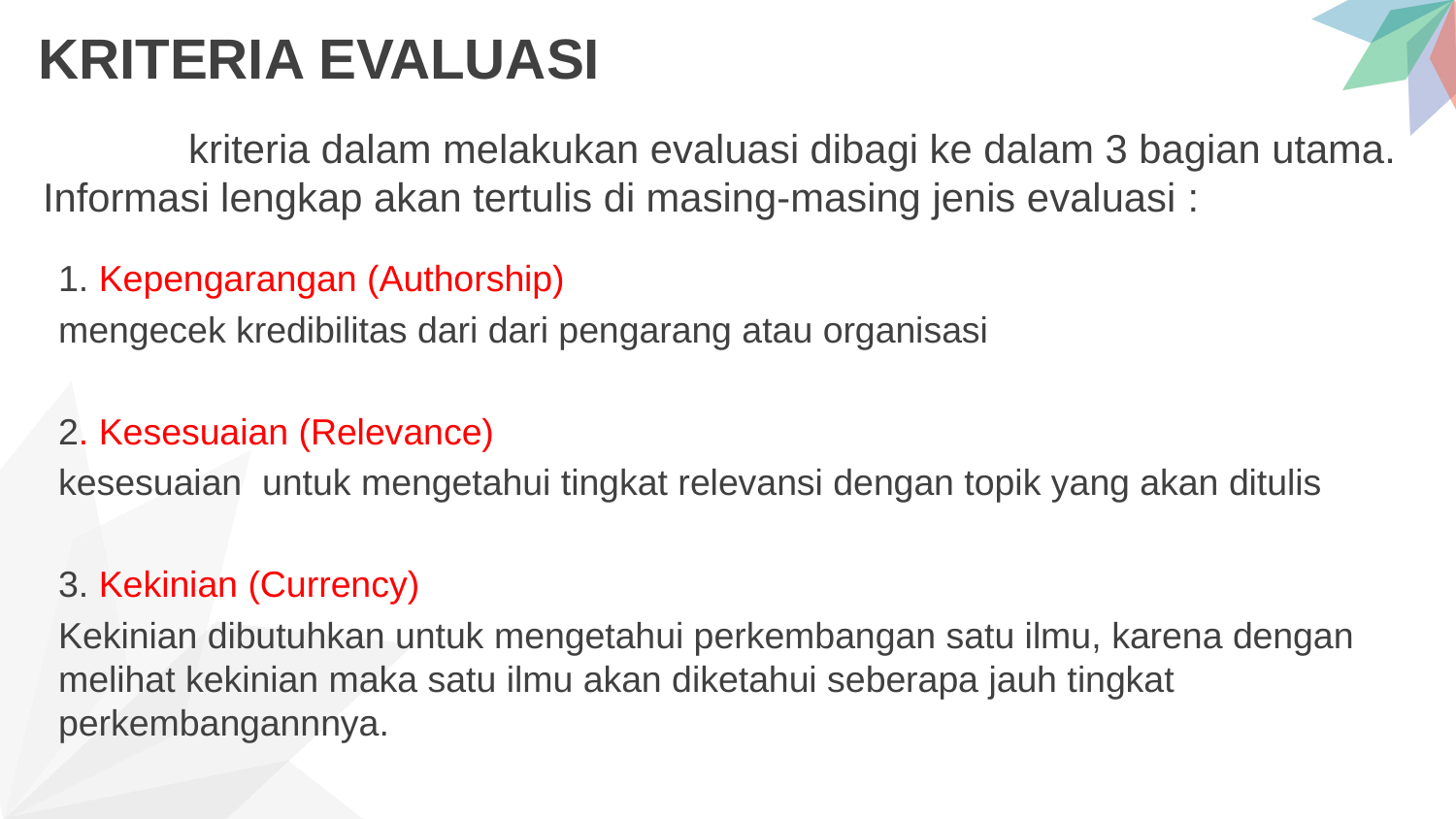

KRITERIA EVALUASI
	kriteria dalam melakukan evaluasi dibagi ke dalam 3 bagian utama. Informasi lengkap akan tertulis di masing-masing jenis evaluasi :

1. Kepengarangan (Authorship)
mengecek kredibilitas dari dari pengarang atau organisasi

2. Kesesuaian (Relevance)
kesesuaian  untuk mengetahui tingkat relevansi dengan topik yang akan ditulis

3. Kekinian (Currency)
Kekinian dibutuhkan untuk mengetahui perkembangan satu ilmu, karena dengan melihat kekinian maka satu ilmu akan diketahui seberapa jauh tingkat perkembangannnya.